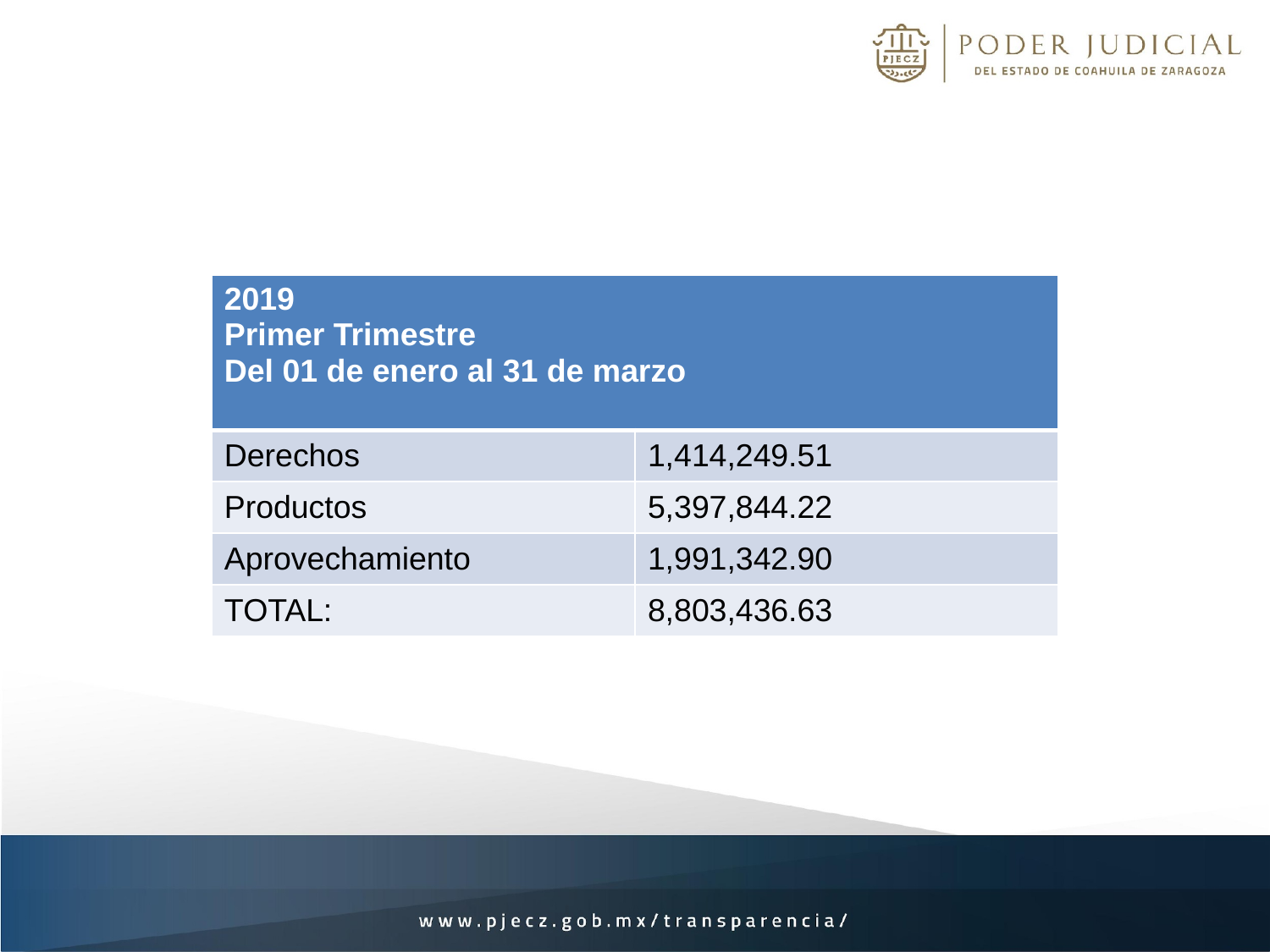

| 2019 Primer Trimestre Del 01 de enero al 31 de marzo |  |
| --- | --- |
| Derechos | 1,414,249.51 |
| Productos | 5,397,844.22 |
| Aprovechamiento | 1,991,342.90 |
| TOTAL: | 8,803,436.63 |